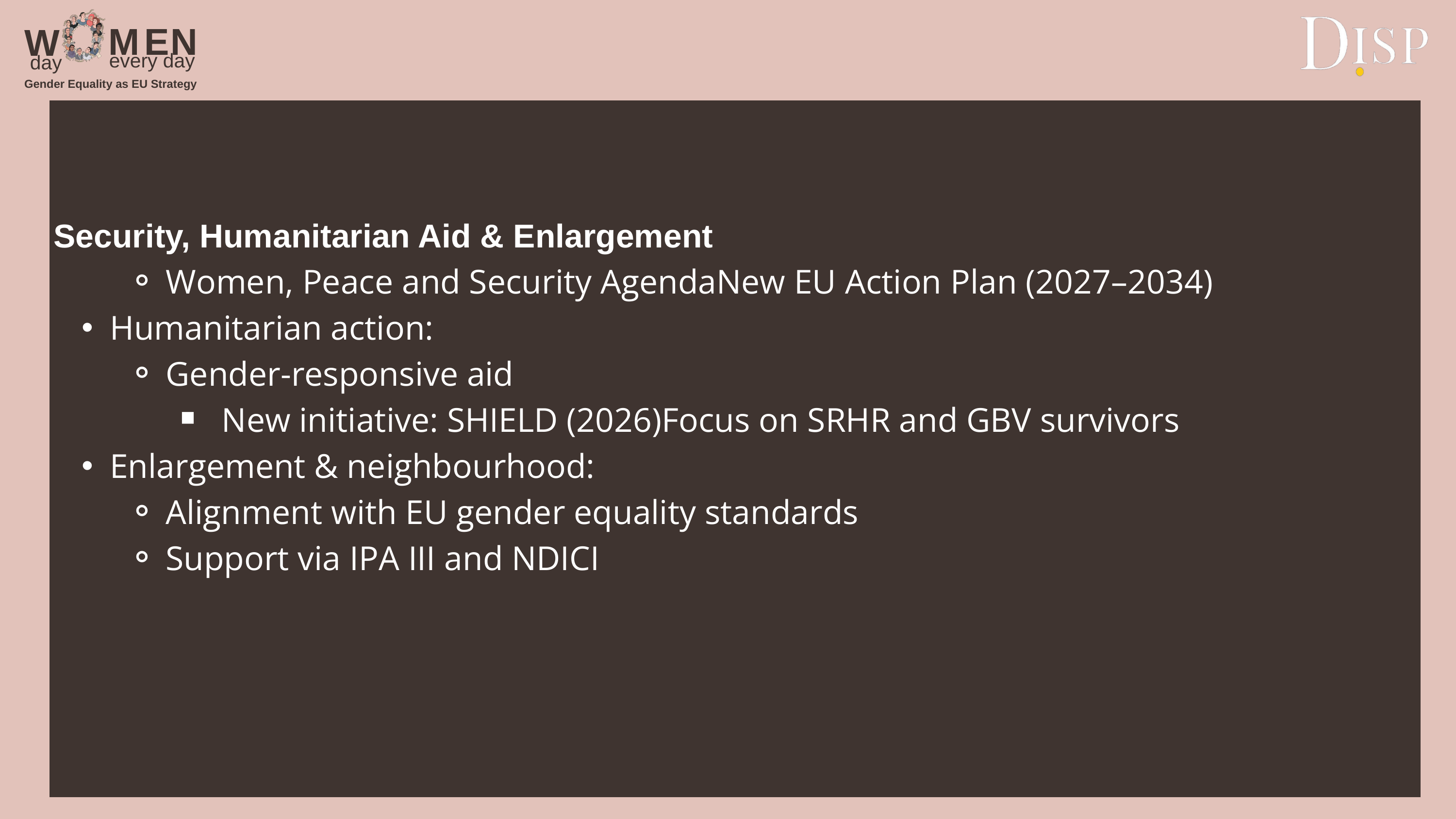

M
E
N
W
every day
day
Gender Equality as EU Strategy

Security, Humanitarian Aid & Enlargement
Women, Peace and Security AgendaNew EU Action Plan (2027–2034)
Humanitarian action:
Gender-responsive aid
New initiative: SHIELD (2026)Focus on SRHR and GBV survivors
Enlargement & neighbourhood:
Alignment with EU gender equality standards
Support via IPA III and NDICI